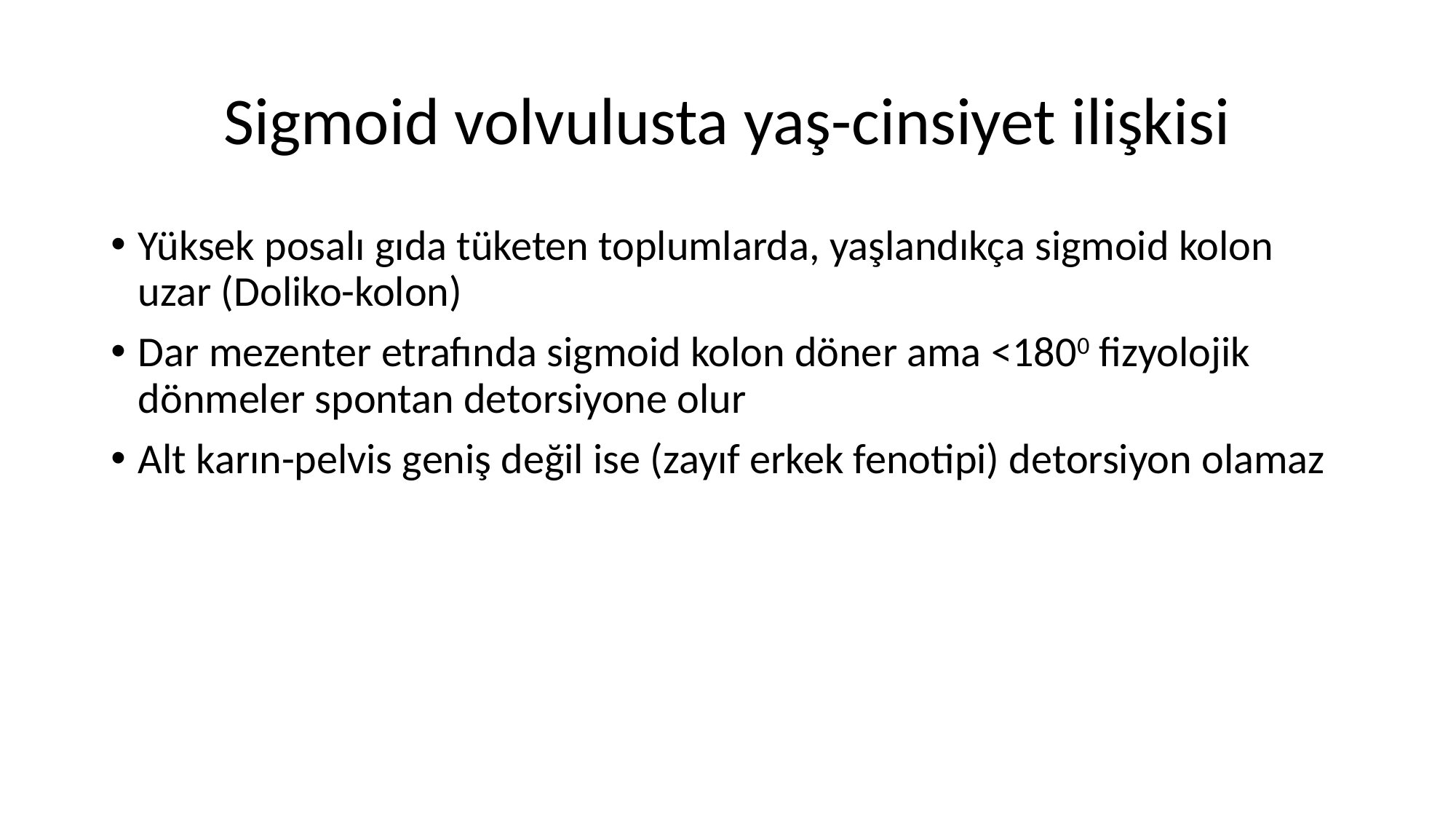

# Sigmoid volvulusta yaş-cinsiyet ilişkisi
Yüksek posalı gıda tüketen toplumlarda, yaşlandıkça sigmoid kolon uzar (Doliko-kolon)
Dar mezenter etrafında sigmoid kolon döner ama <1800 fizyolojik dönmeler spontan detorsiyone olur
Alt karın-pelvis geniş değil ise (zayıf erkek fenotipi) detorsiyon olamaz